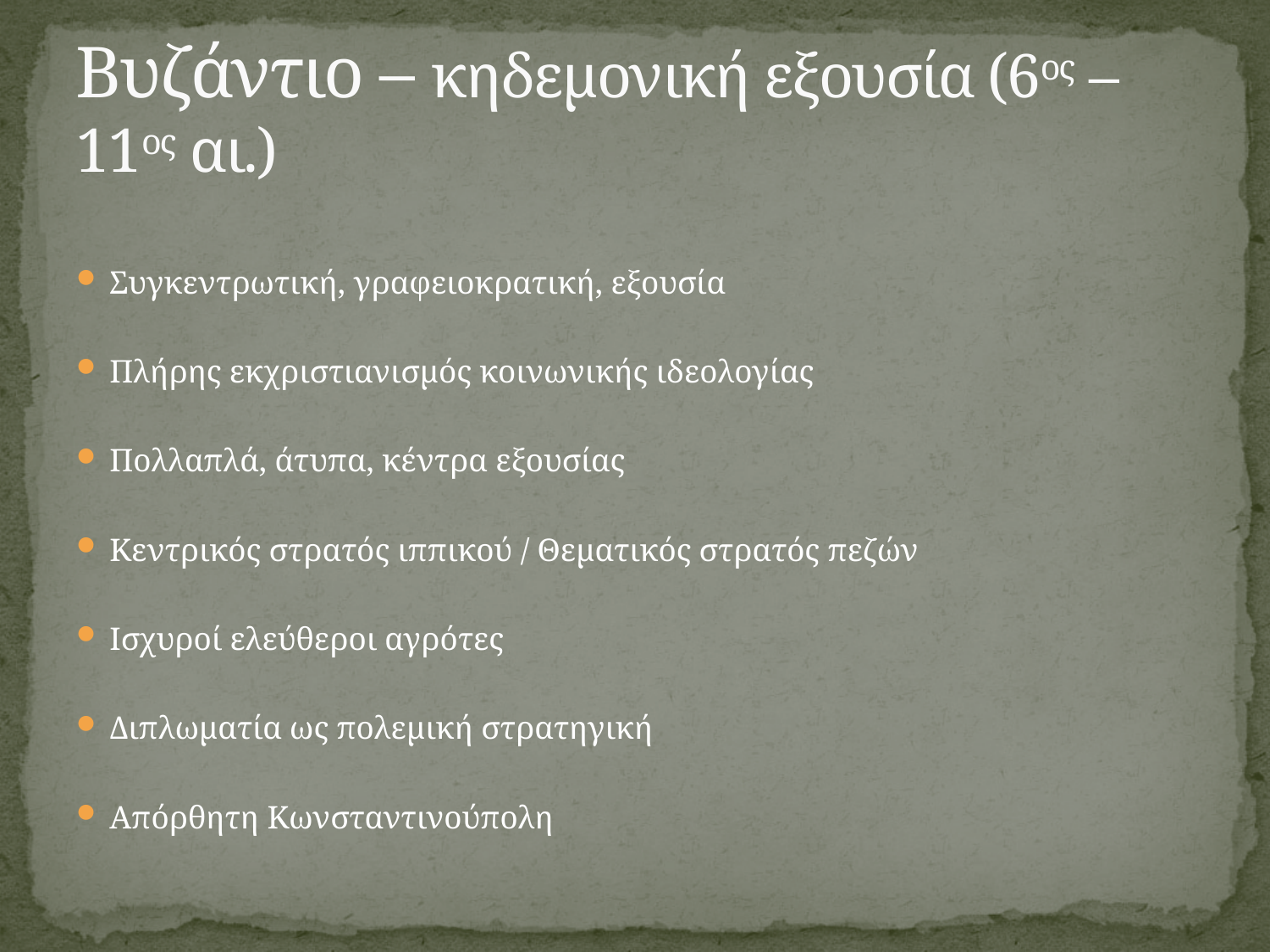

# Βυζάντιο – κηδεμονική εξουσία (6ος – 11ος αι.)

Συγκεντρωτική, γραφειοκρατική, εξουσία

Πλήρης εκχριστιανισμός κοινωνικής ιδεολογίας

Πολλαπλά, άτυπα, κέντρα εξουσίας

Κεντρικός στρατός ιππικού / Θεματικός στρατός πεζών

Ισχυροί ελεύθεροι αγρότες

Διπλωματία ως πολεμική στρατηγική

Απόρθητη Κωνσταντινούπολη